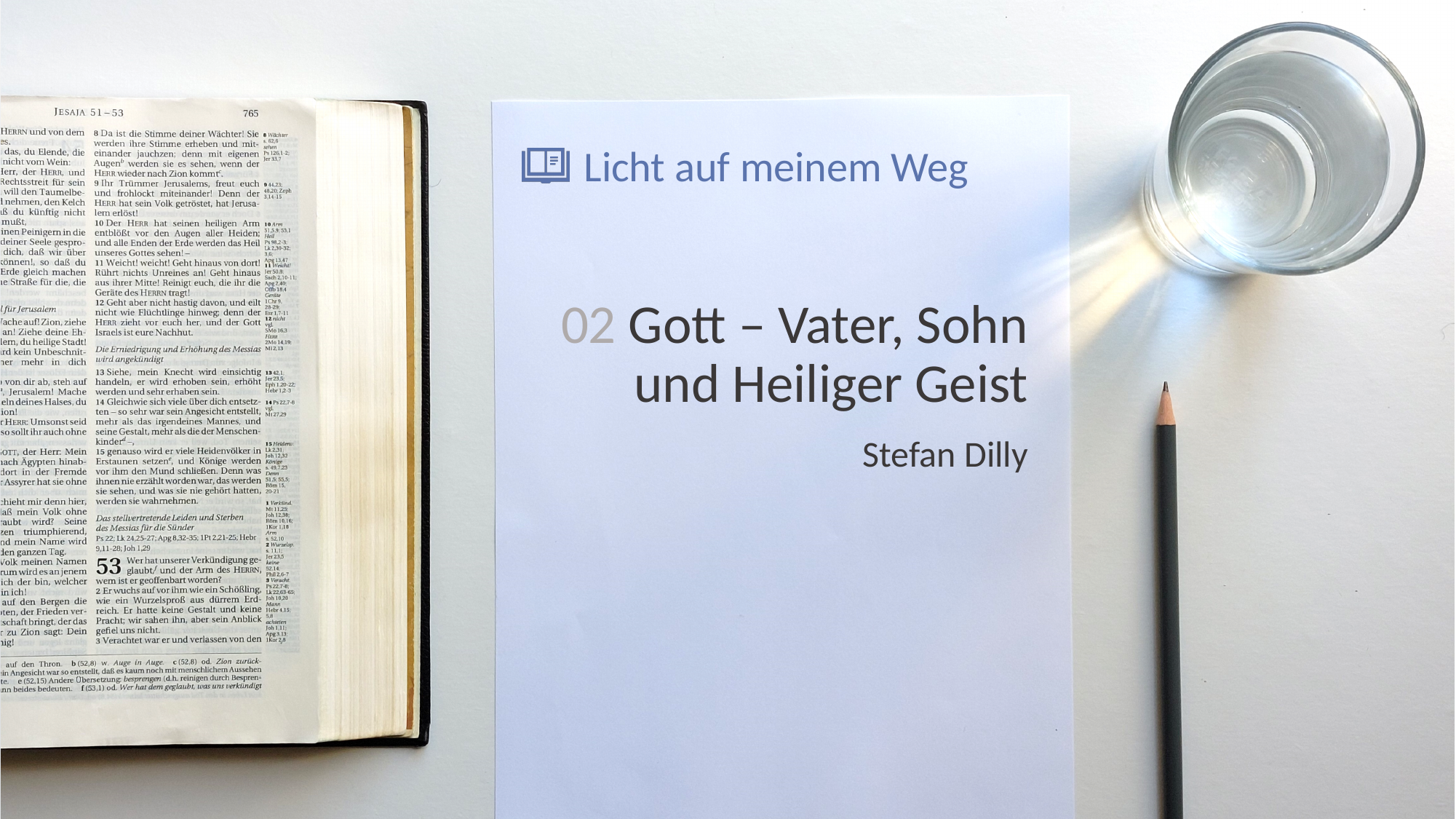

# 02 Gott – Vater, Sohn und Heiliger Geist
Stefan Dilly